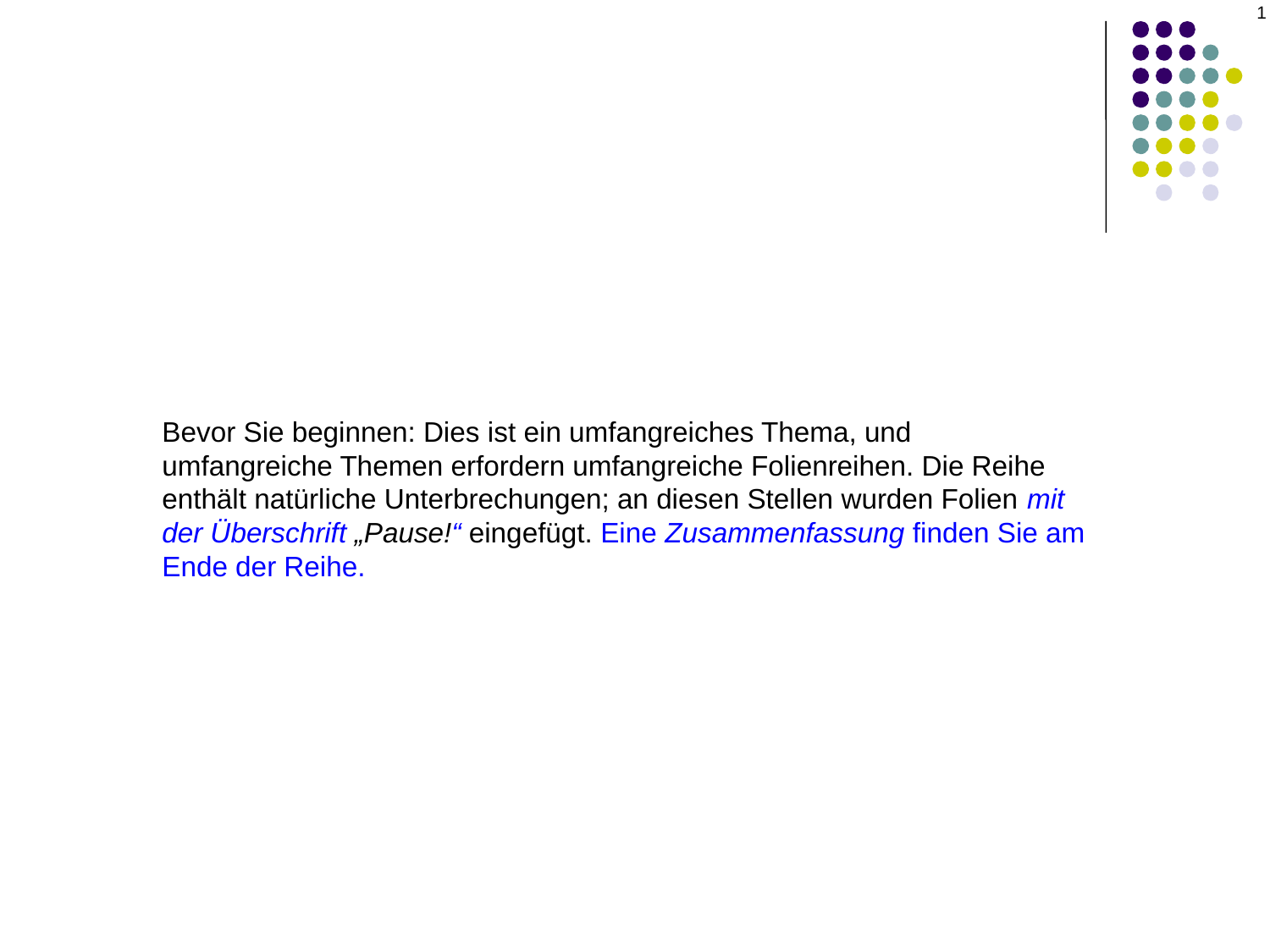

1
Bevor Sie beginnen: Dies ist ein umfangreiches Thema, und umfangreiche Themen erfordern umfangreiche Folienreihen. Die Reihe enthält natürliche Unterbrechungen; an diesen Stellen wurden Folien mit der Überschrift „Pause!“ eingefügt. Eine Zusammenfassung finden Sie am Ende der Reihe.